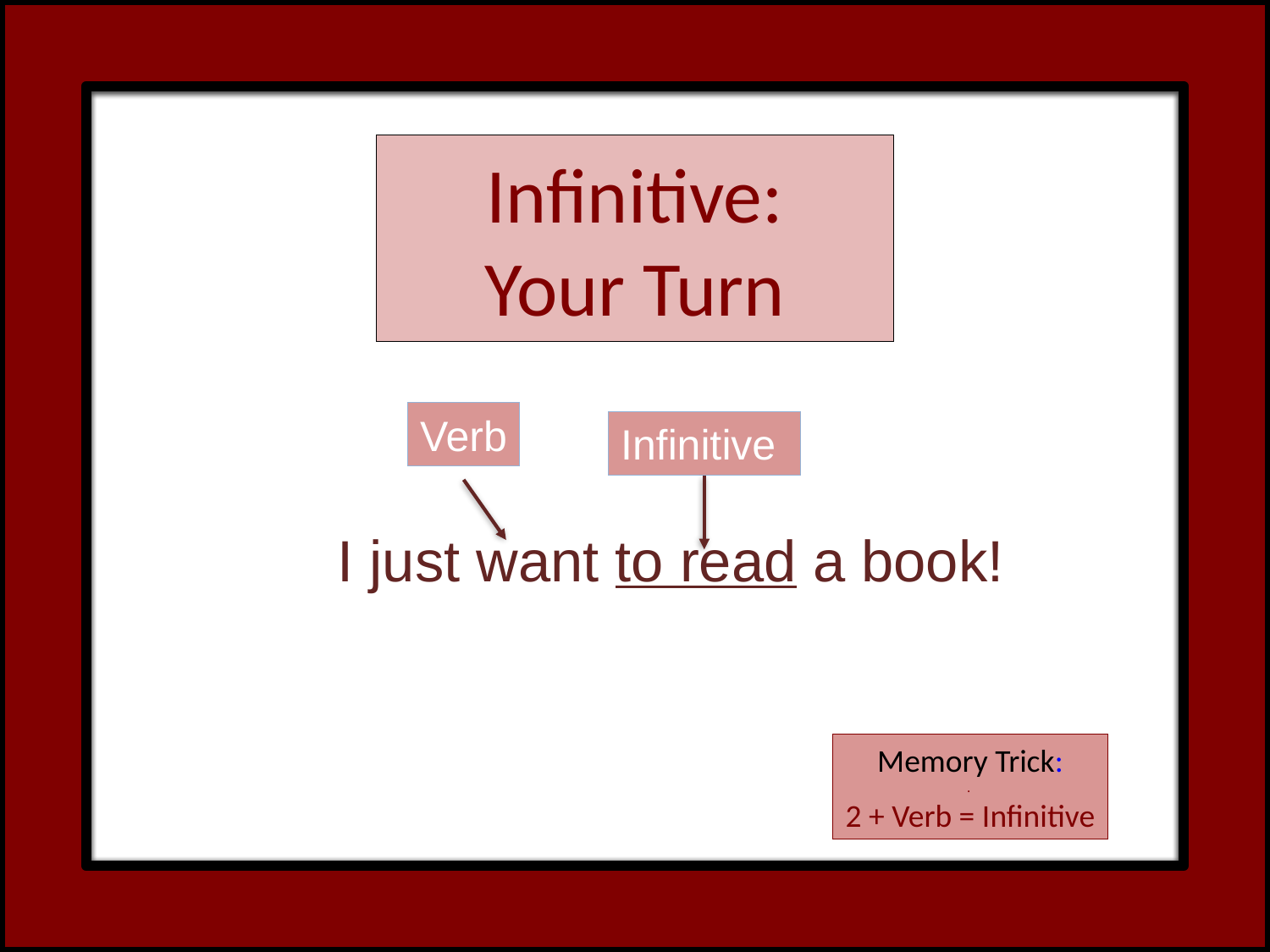

# Infinitive: Your Turn

I just want to read a book!
Verb
Infinitive
Memory Trick:
.
2 + Verb = Infinitive